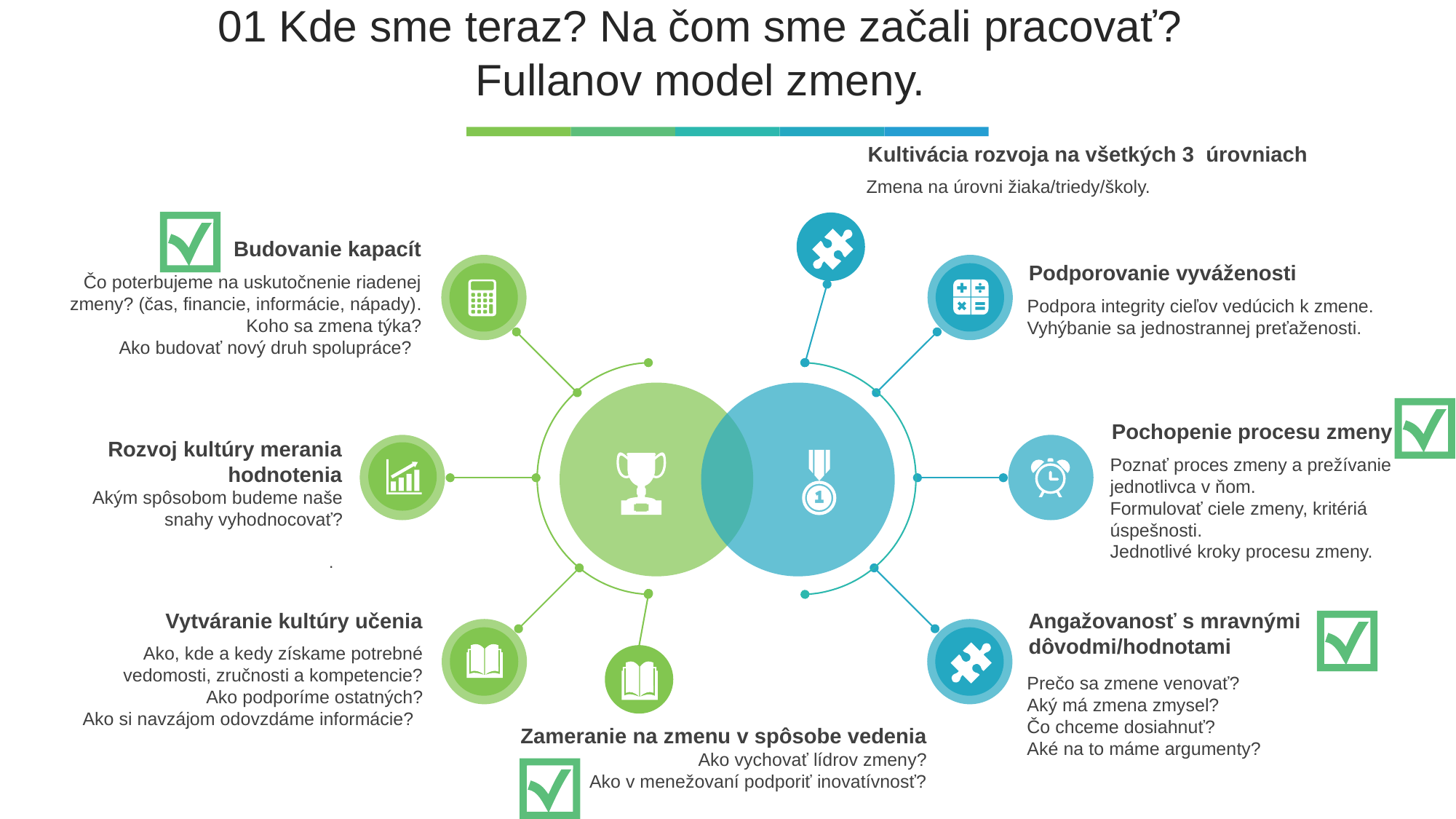

01 Kde sme teraz? Na čom sme začali pracovať?
Fullanov model zmeny.
Kultivácia rozvoja na všetkých 3  úrovniach
Zmena na úrovni žiaka/triedy/školy.

Budovanie kapacít
Čo poterbujeme na uskutočnenie riadenej zmeny? (čas, financie, informácie, nápady).
Koho sa zmena týka?
Ako budovať nový druh spolupráce?
Podporovanie vyváženosti
Podpora integrity cieľov vedúcich k zmene.
Vyhýbanie sa jednostrannej preťaženosti.

Pochopenie procesu zmeny
Poznať proces zmeny a prežívanie jednotlivca v ňom.
Formulovať ciele zmeny, kritériá úspešnosti.
Jednotlivé kroky procesu zmeny.
Rozvoj kultúry merania hodnotenia
Akým spôsobom budeme naše snahy vyhodnocovať?

.

Vytváranie kultúry učenia
Ako, kde a kedy získame potrebné vedomosti, zručnosti a kompetencie?
Ako podporíme ostatných?
Ako si navzájom odovzdáme informácie?
Angažovanosť s mravnými dôvodmi/hodnotami
Prečo sa zmene venovať?
Aký má zmena zmysel?
Čo chceme dosiahnuť?
Aké na to máme argumenty?

Zameranie na zmenu v spôsobe vedenia
Ako vychovať lídrov zmeny?
Ako v menežovaní podporiť inovatívnosť?